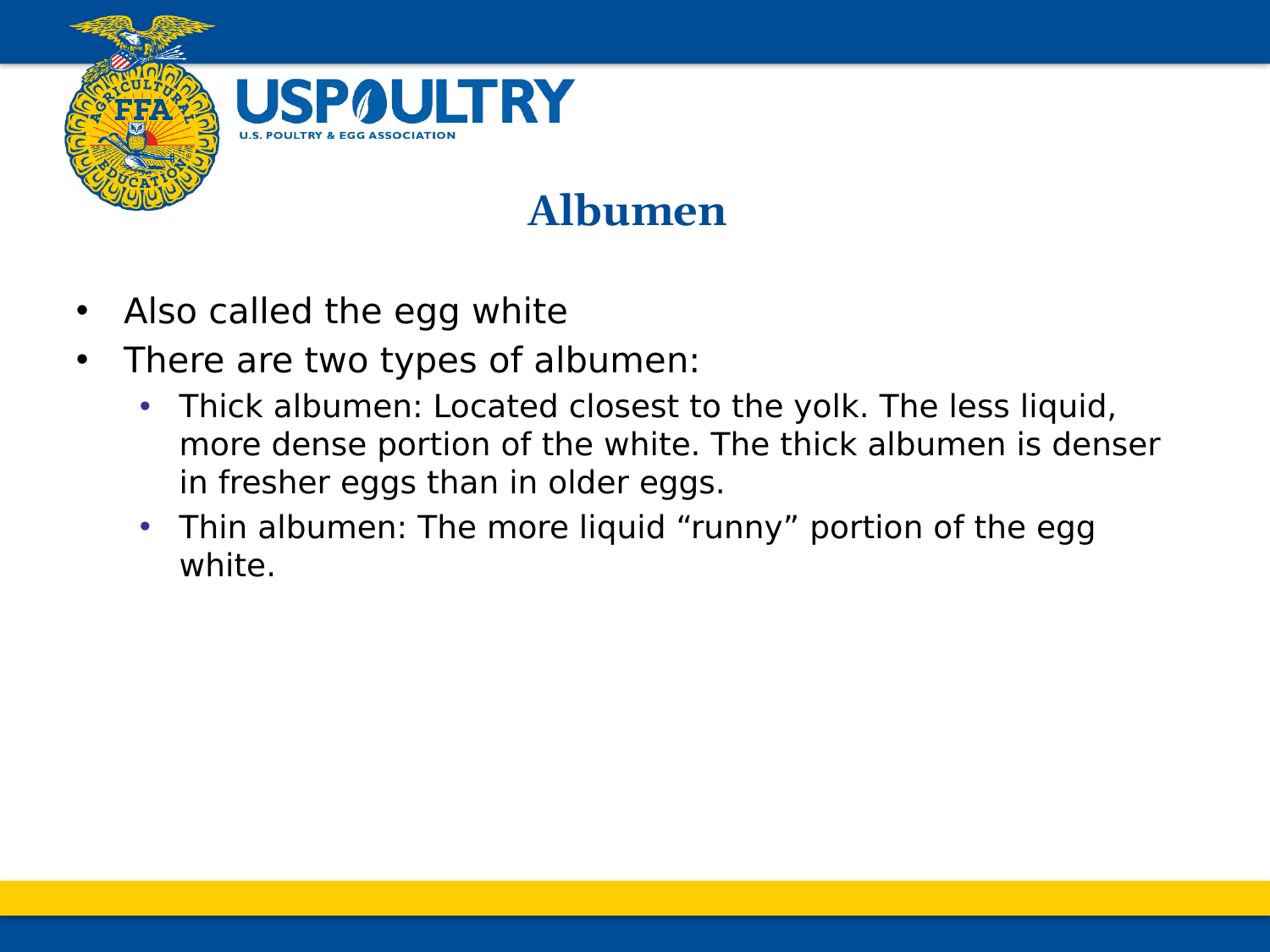

# Albumen
Also called the egg white
There are two types of albumen:
Thick albumen: Located closest to the yolk. The less liquid, more dense portion of the white. The thick albumen is denser in fresher eggs than in older eggs.
Thin albumen: The more liquid “runny” portion of the egg white.